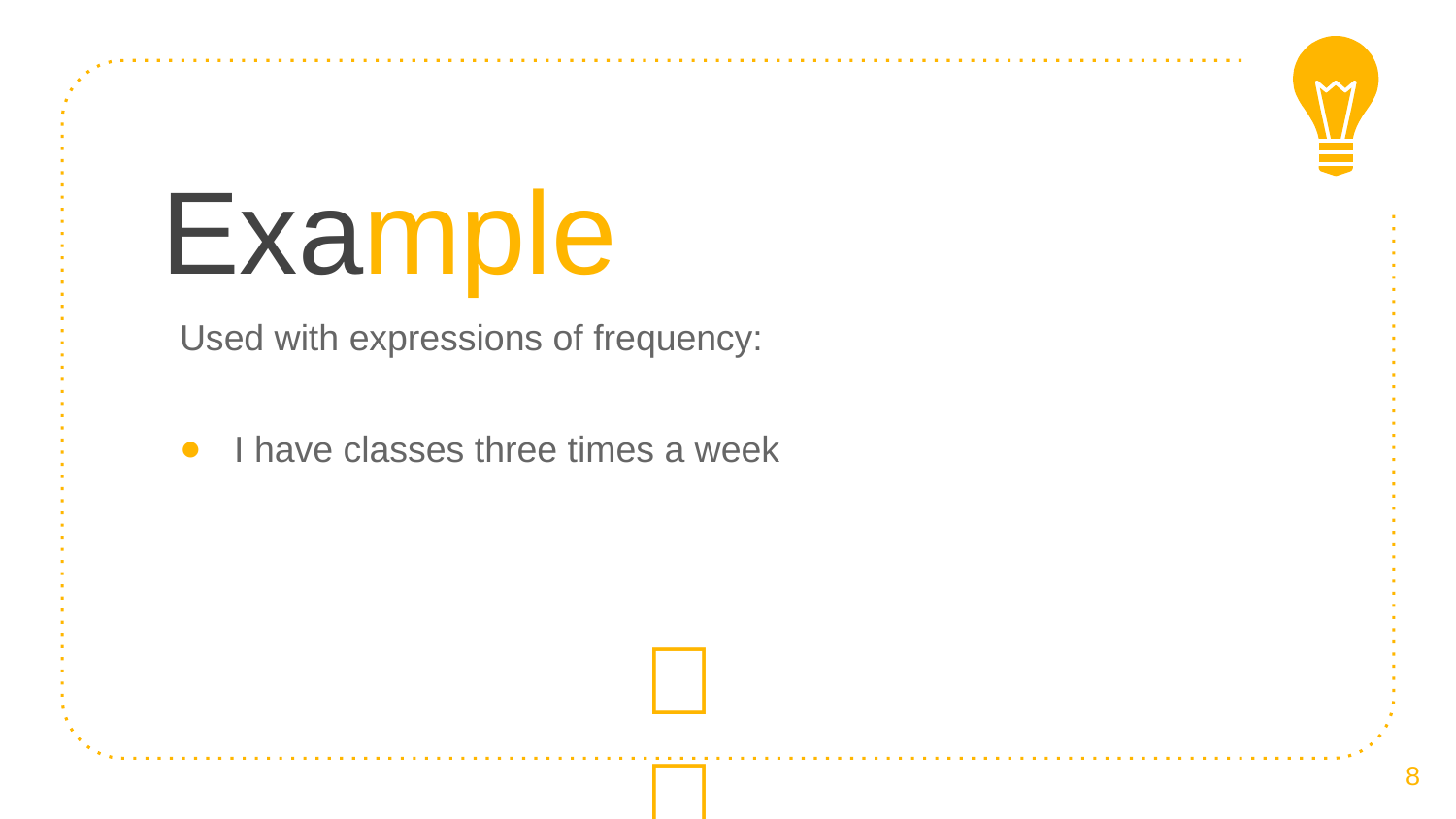

# Example
Used with expressions of frequency:

I have classes three times a week
😉
8